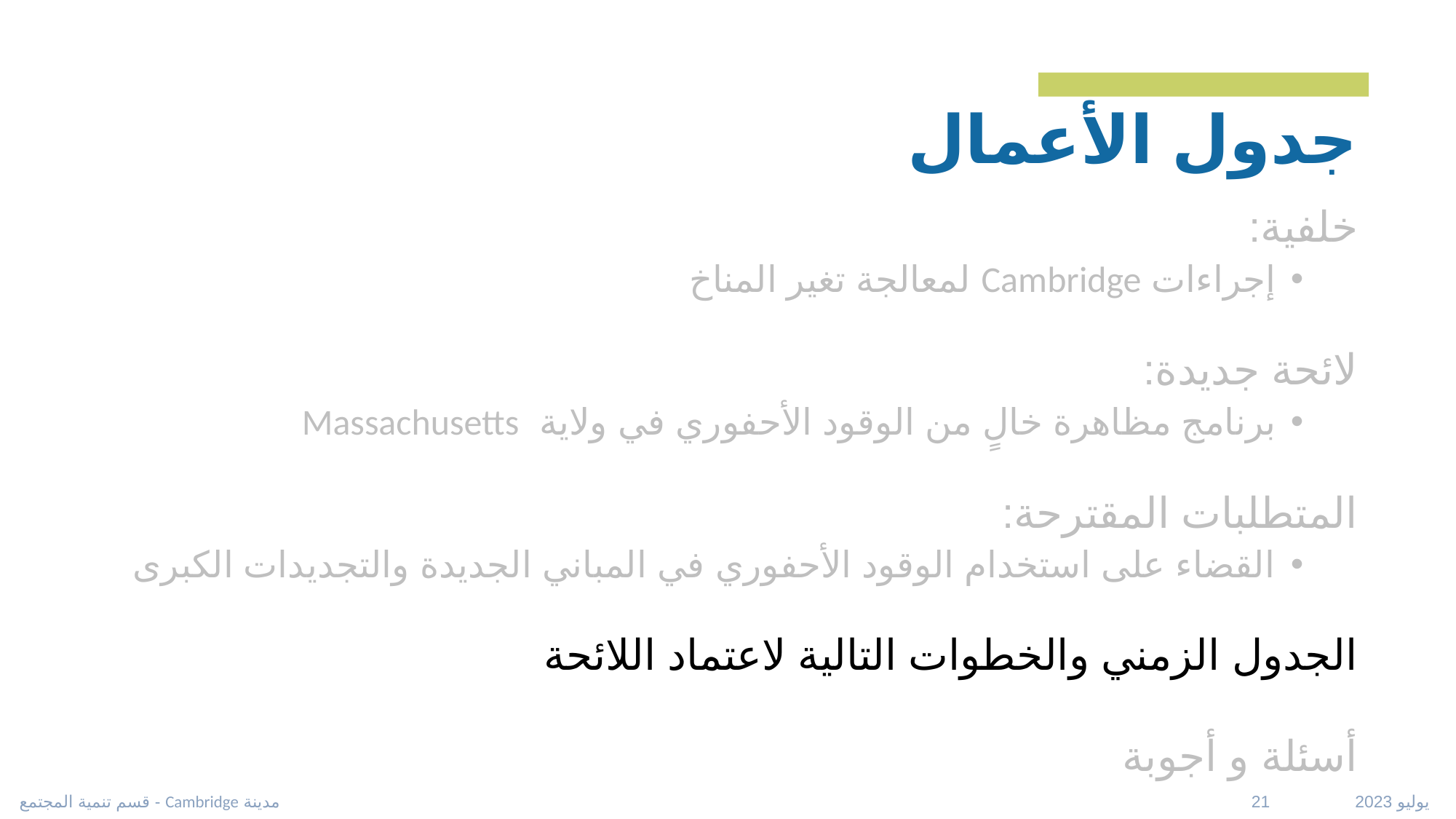

# جدول الأعمال
خلفية:
إجراءات Cambridge لمعالجة تغير المناخ
لائحة جديدة:
برنامج مظاهرة خالٍ من الوقود الأحفوري في ولاية  Massachusetts
المتطلبات المقترحة:
القضاء على استخدام الوقود الأحفوري في المباني الجديدة والتجديدات الكبرى
الجدول الزمني والخطوات التالية لاعتماد اللائحة
أسئلة و أجوبة
مدينة Cambridge - قسم تنمية المجتمع
يوليو 2023                  21